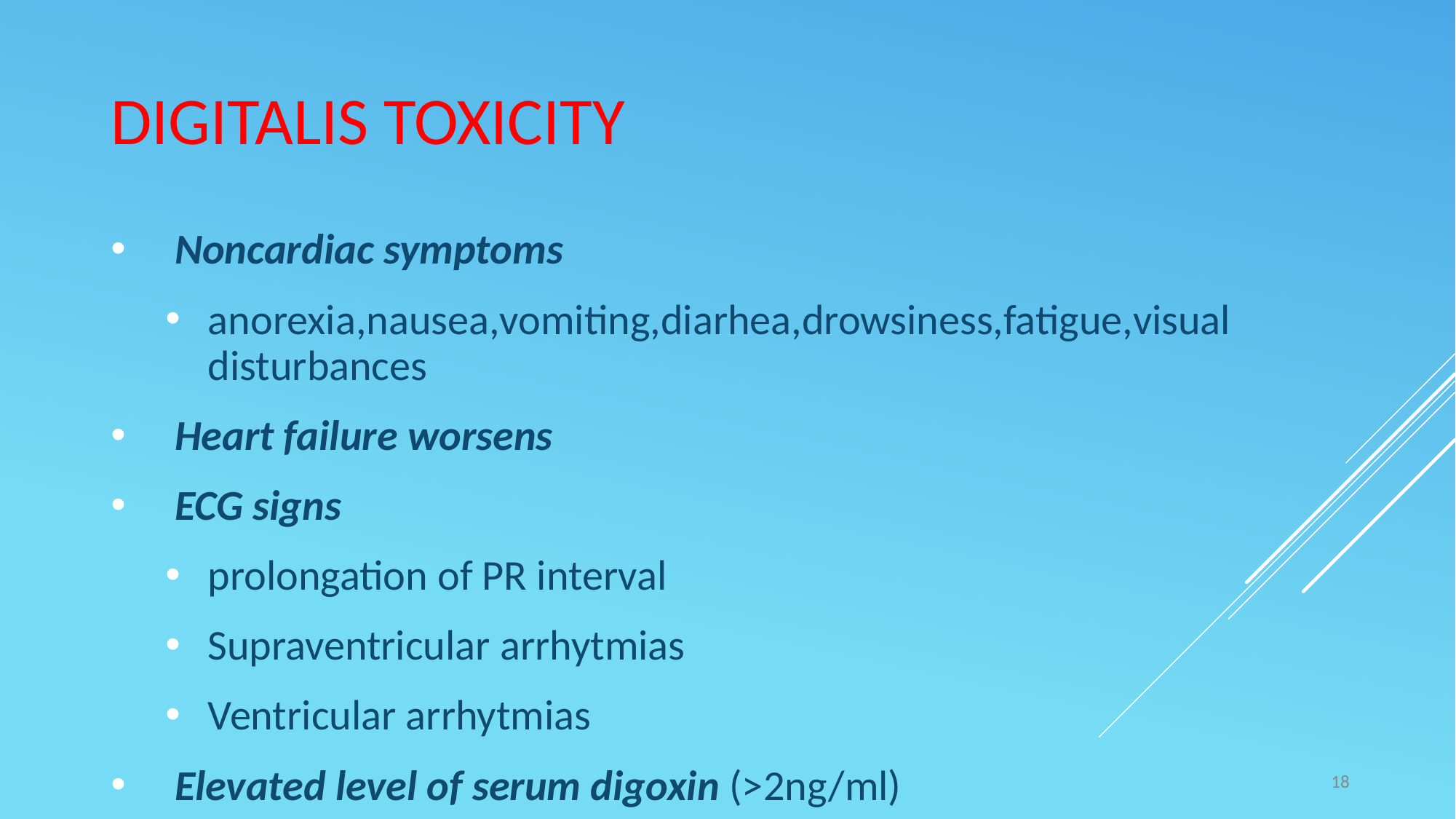

# Digitalis TOXICITY
Noncardiac symptoms
anorexia,nausea,vomiting,diarhea,drowsiness,fatigue,visual disturbances
Heart failure worsens
ECG signs
prolongation of PR interval
Supraventricular arrhytmias
Ventricular arrhytmias
Elevated level of serum digoxin (>2ng/ml)
18